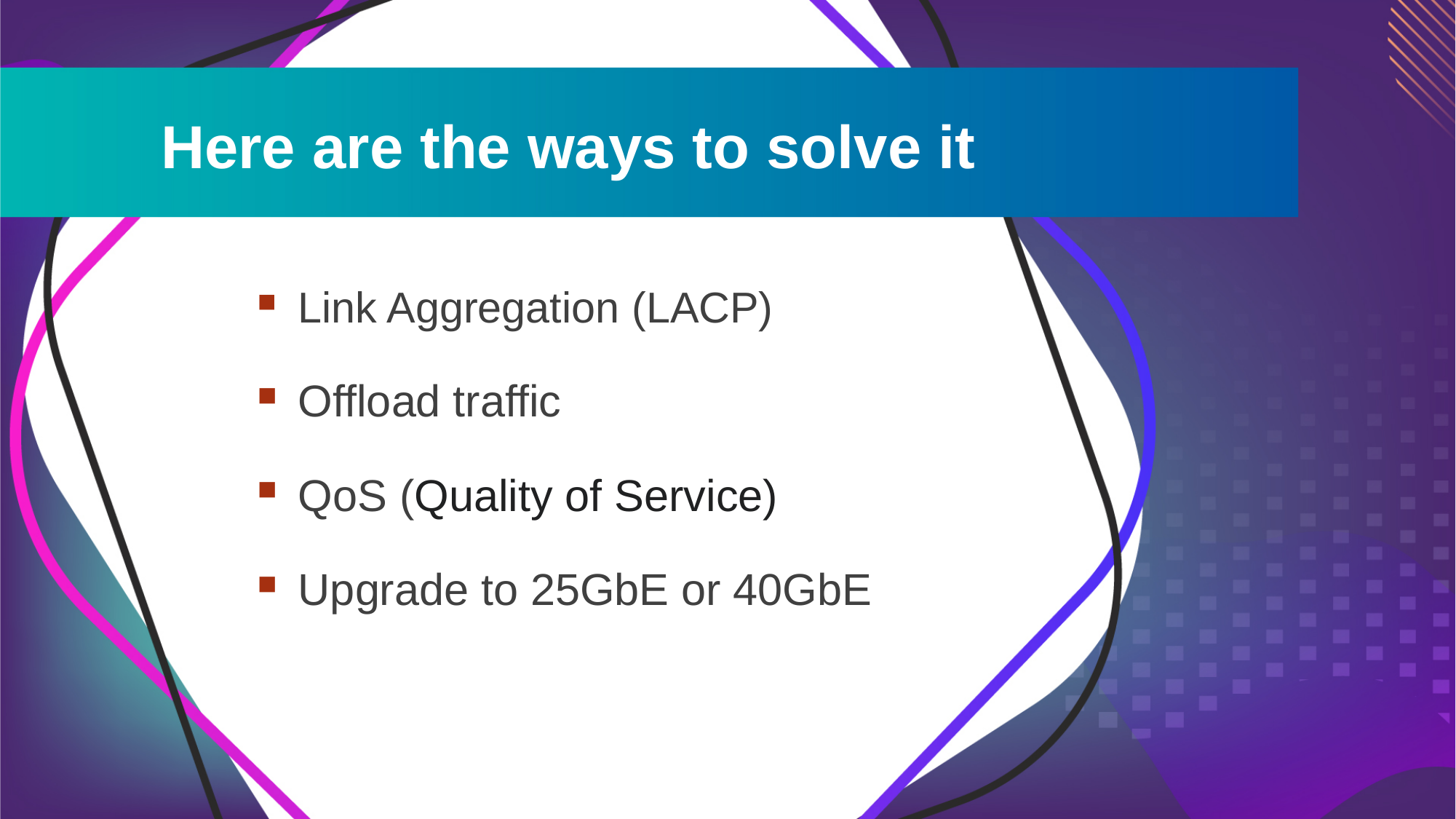

# Here are the ways to solve it
Link Aggregation (LACP)
Offload traffic
QoS (Quality of Service)
Upgrade to 25GbE or 40GbE